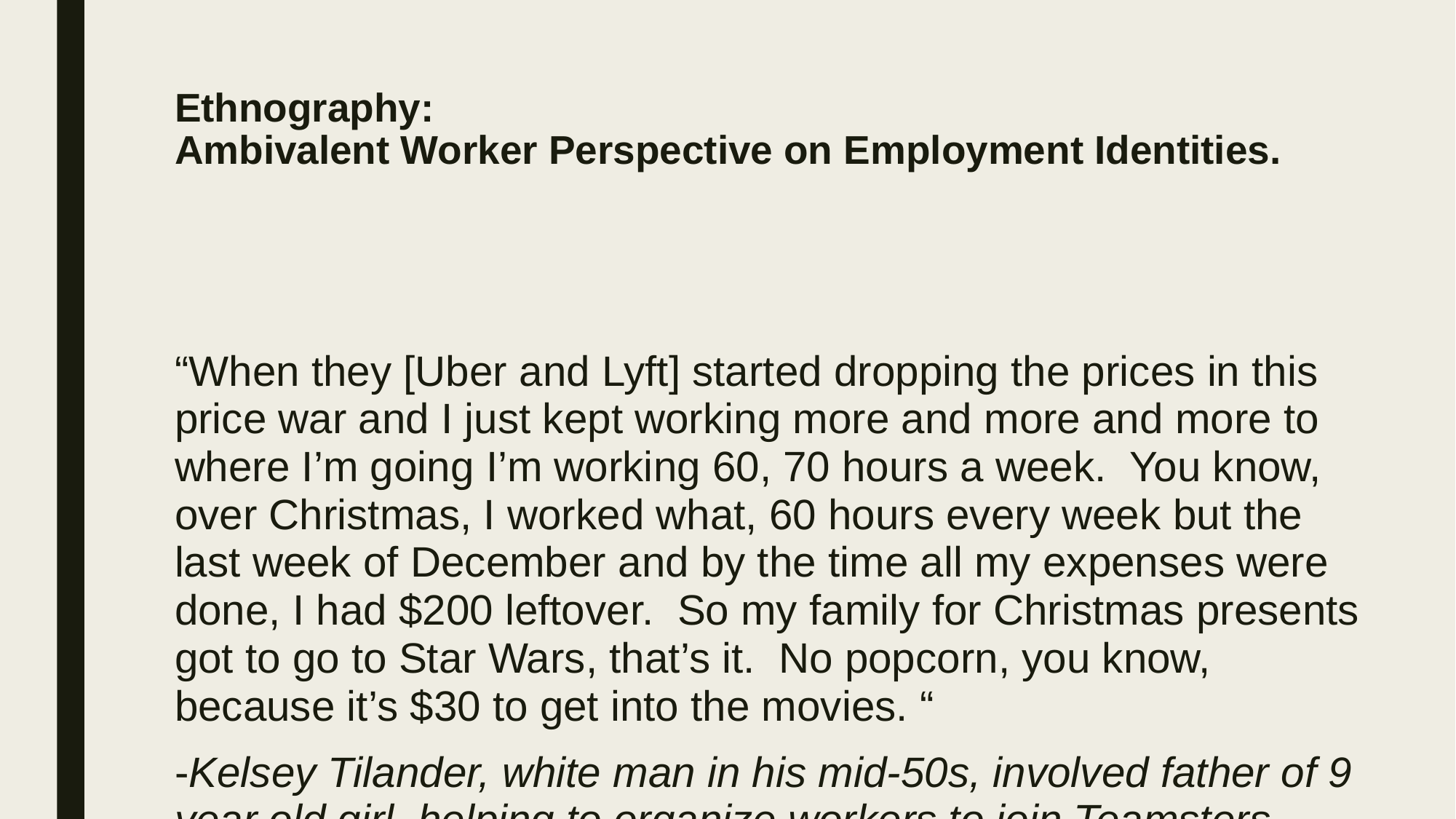

# Ethnography: Ambivalent Worker Perspective on Employment Identities.

“When they [Uber and Lyft] started dropping the prices in this price war and I just kept working more and more and more to where I’m going I’m working 60, 70 hours a week.  You know, over Christmas, I worked what, 60 hours every week but the last week of December and by the time all my expenses were done, I had $200 leftover.  So my family for Christmas presents got to go to Star Wars, that’s it.  No popcorn, you know, because it’s $30 to get into the movies. “
-Kelsey Tilander, white man in his mid-50s, involved father of 9 year old girl, helping to organize workers to join Teamsters